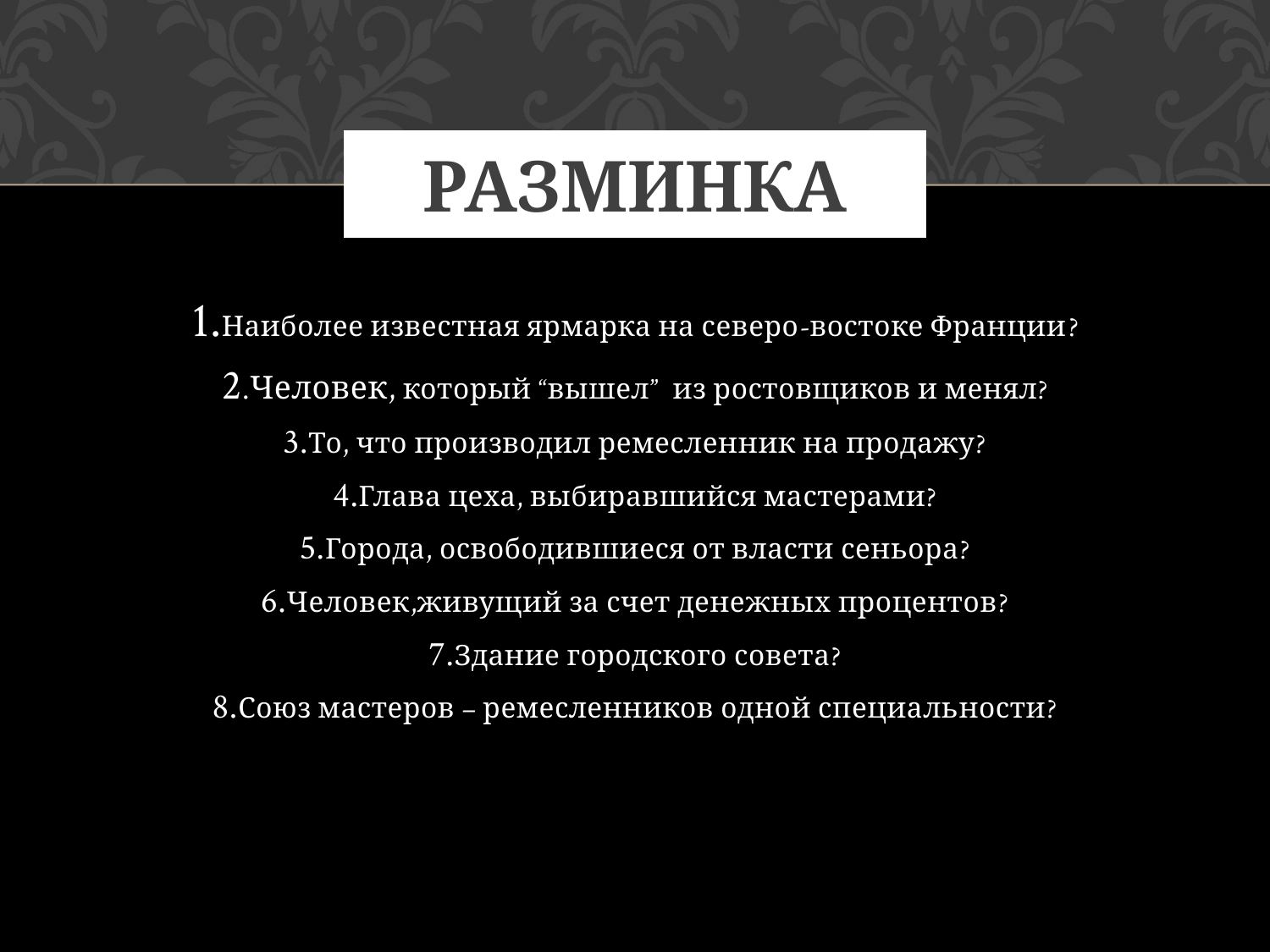

# Разминка
1.Наиболее известная ярмарка на северо-востоке Франции?
2.Человек, который “вышел”  из ростовщиков и менял?
3.То, что производил ремесленник на продажу?
4.Глава цеха, выбиравшийся мастерами?
5.Города, освободившиеся от власти сеньора?
6.Человек,живущий за счет денежных процентов?
7.Здание городского совета?
8.Союз мастеров – ремесленников одной специальности?